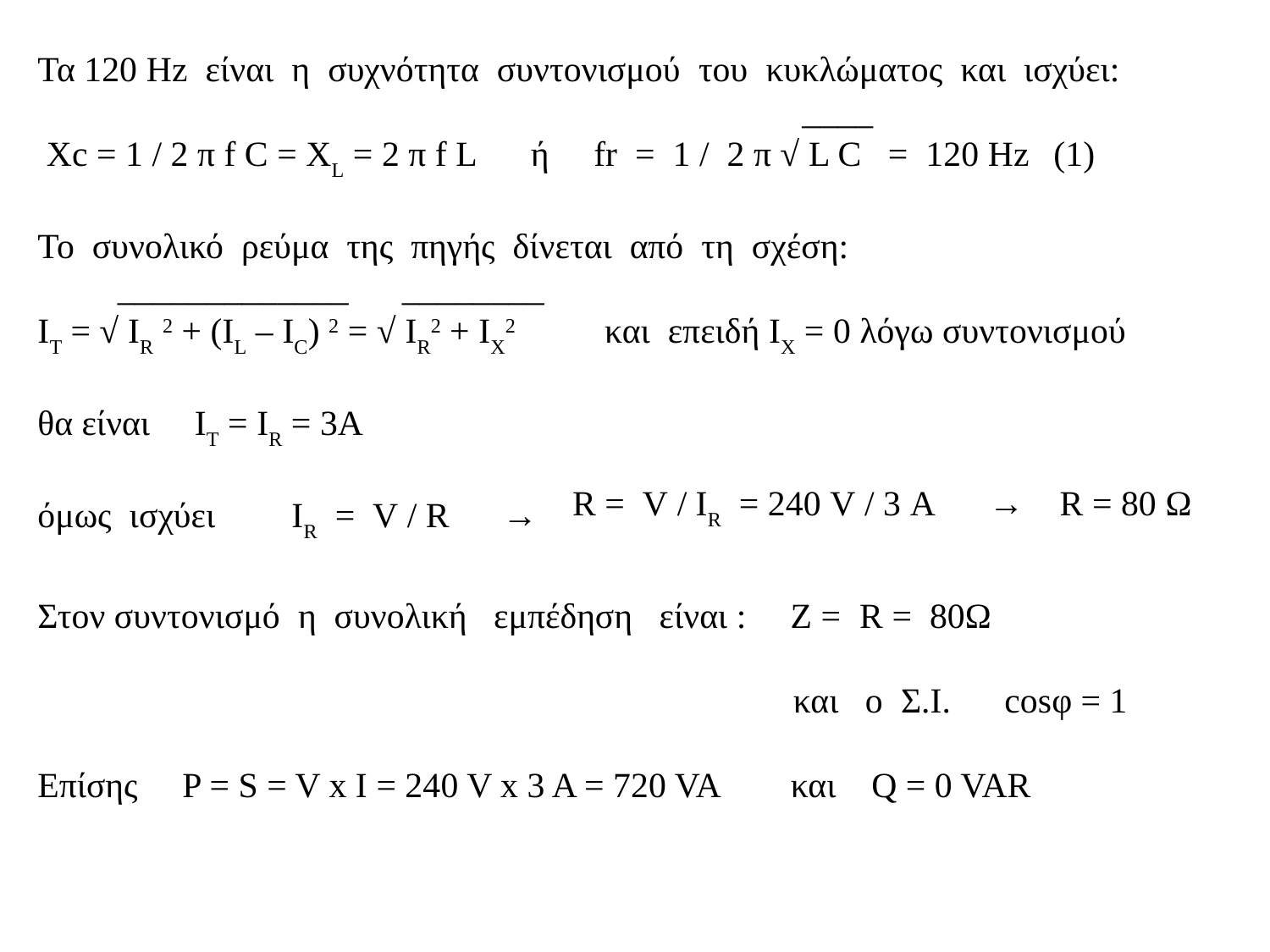

Τα 120 Hz  είναι  η  συχνότητα  συντονισμού  του  κυκλώματος  και  ισχύει:
                                                                                      ____
 Χc = 1 / 2 π f C = XL = 2 π f L      ή     fr  =  1 /  2 π √ L C   =  120 Hz	(1)

Το  συνολικό  ρεύμα  της  πηγής  δίνεται  από  τη  σχέση:
         _____________      ________
IΤ = √ IR 2 + (IL – IC) 2 = √ IR2 + IX2          και  επειδή IX = 0 λόγω συντονισμού

θα είναι     IΤ = IR = 3A

όμως  ισχύει  	IR  =  V / R      →
     R =  V / IR  = 240 V / 3 A      →    R = 80 Ω

Στον συντονισμό  η  συνολική   εμπέδηση   είναι :     Ζ =  R =  80Ω

                                                                                     και   ο  Σ.Ι.      cosφ = 1

Επίσης     P = S = V x I = 240 V x 3 A = 720 VA        και    Q = 0 VAR